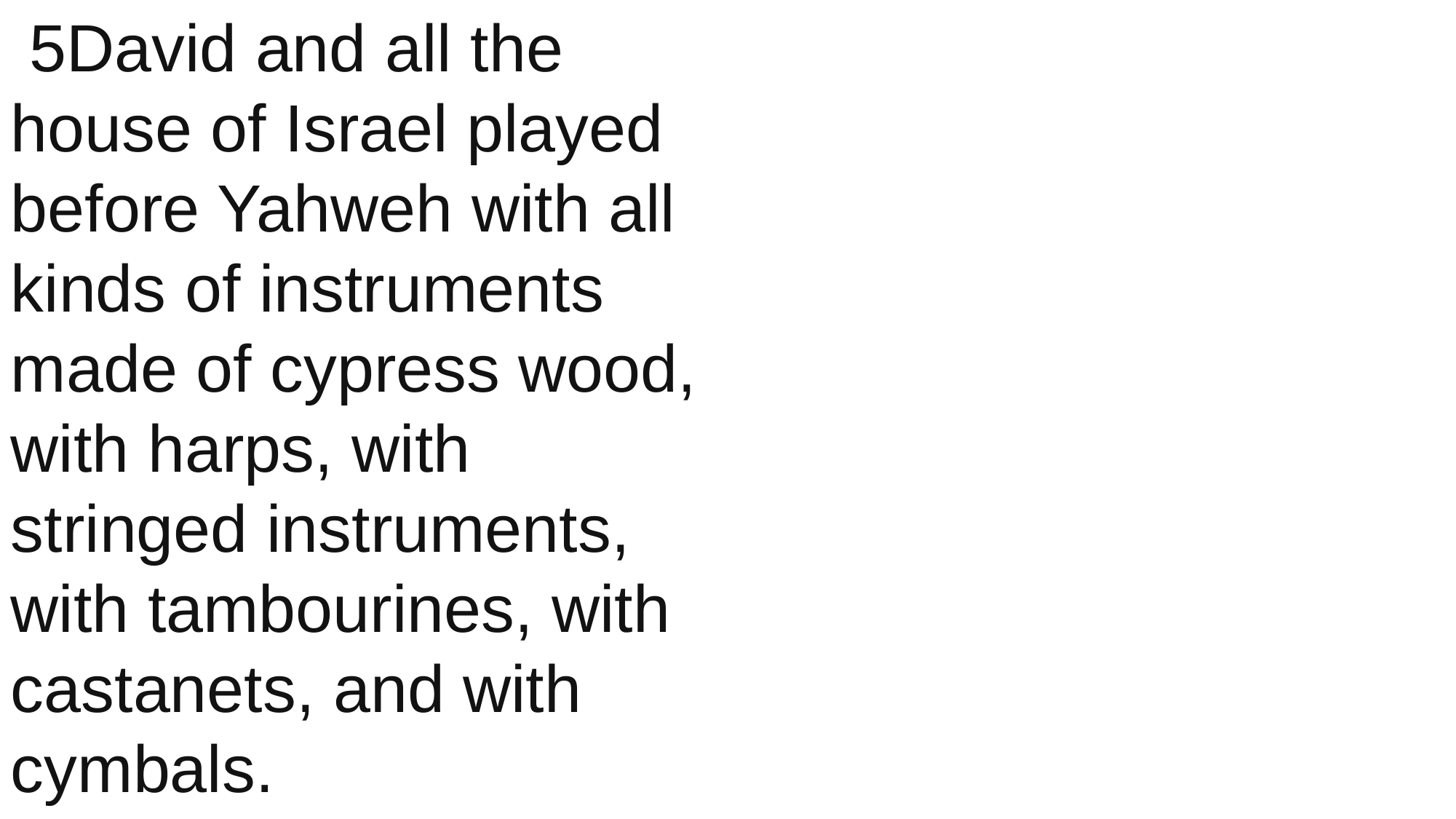

5David and all the house of Israel played before Yahweh with all kinds of instruments made of cypress wood, with harps, with stringed instruments, with tambourines, with castanets, and with cymbals.
 John